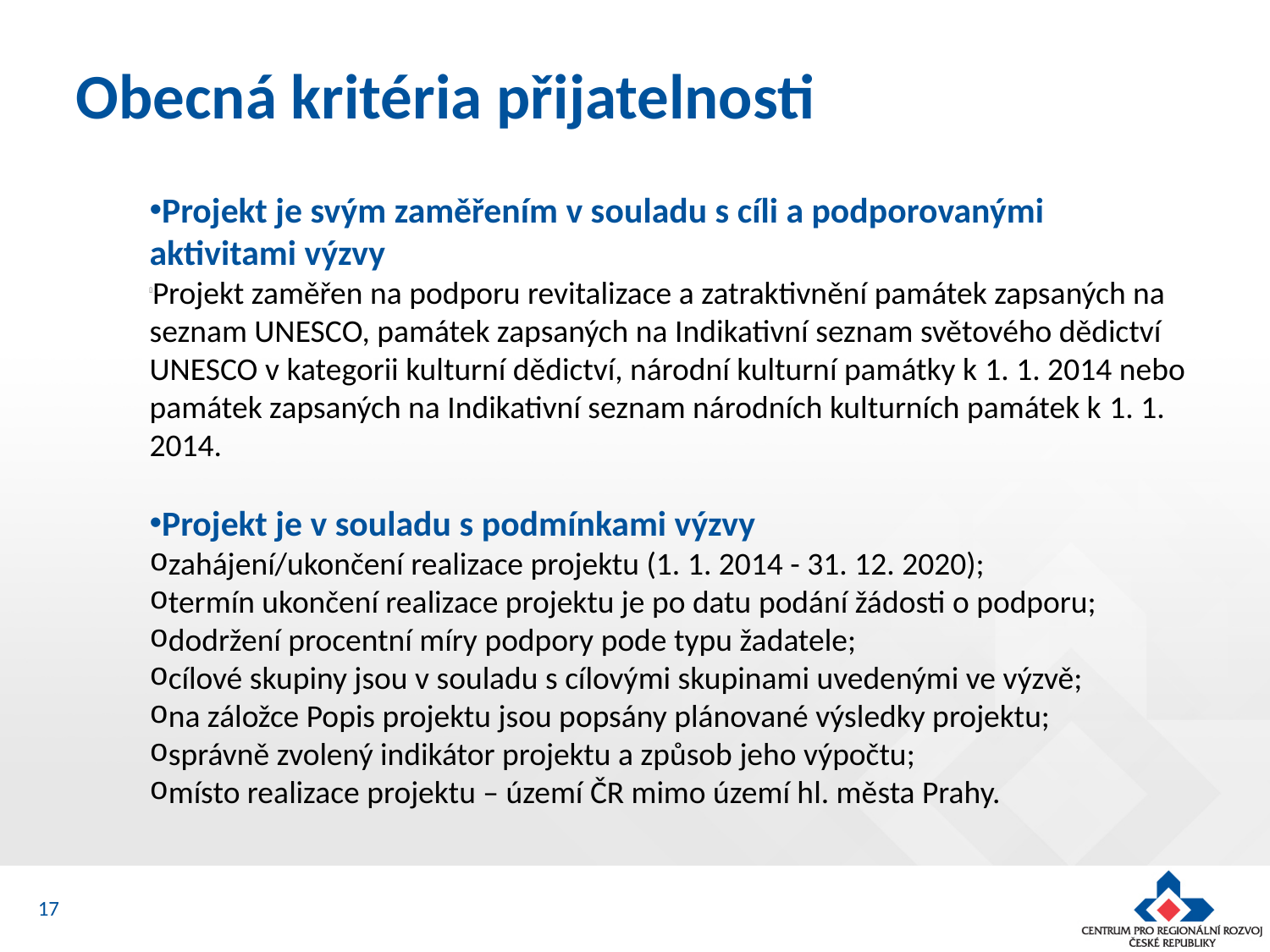

Obecná kritéria přijatelnosti
Projekt je svým zaměřením v souladu s cíli a podporovanými       aktivitami výzvy
Projekt zaměřen na podporu revitalizace a zatraktivnění památek zapsaných na seznam UNESCO, památek zapsaných na Indikativní seznam světového dědictví UNESCO v kategorii kulturní dědictví, národní kulturní památky k 1. 1. 2014 nebo památek zapsaných na Indikativní seznam národních kulturních památek k 1. 1. 2014.

Projekt je v souladu s podmínkami výzvy
zahájení/ukončení realizace projektu (1. 1. 2014 - 31. 12. 2020);
termín ukončení realizace projektu je po datu podání žádosti o podporu;
dodržení procentní míry podpory pode typu žadatele;
cílové skupiny jsou v souladu s cílovými skupinami uvedenými ve výzvě;
na záložce Popis projektu jsou popsány plánované výsledky projektu;
správně zvolený indikátor projektu a způsob jeho výpočtu;
místo realizace projektu – území ČR mimo území hl. města Prahy.

17